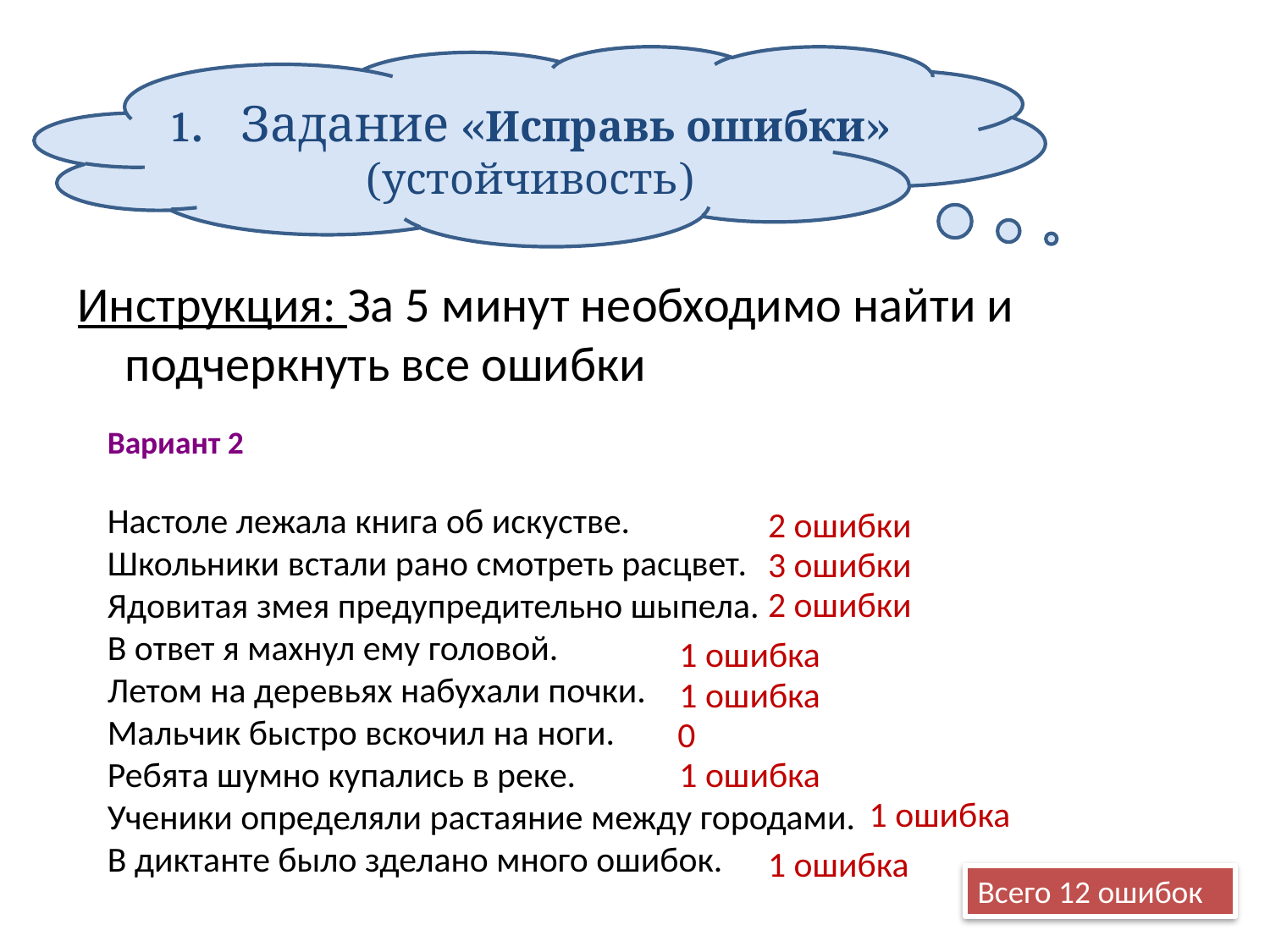

Задание «Исправь ошибки»
(устойчивость)
Инструкция: За 5 минут необходимо найти и подчеркнуть все ошибки
Вариант 2

Настоле лежала книга об искустве.
Школьники встали рано смотреть расцвет.
Ядовитая змея предупредительно шыпела.
В ответ я махнул ему головой.
Летом на деревьях набухали почки.
Мальчик быстро вскочил на ноги.
Ребята шумно купались в реке.
Ученики определяли растаяние между городами.
В диктанте было зделано много ошибок.
2 ошибки
3 ошибки
2 ошибки
1 ошибка
1 ошибка
0
1 ошибка
1 ошибка
1 ошибка
Всего 12 ошибок